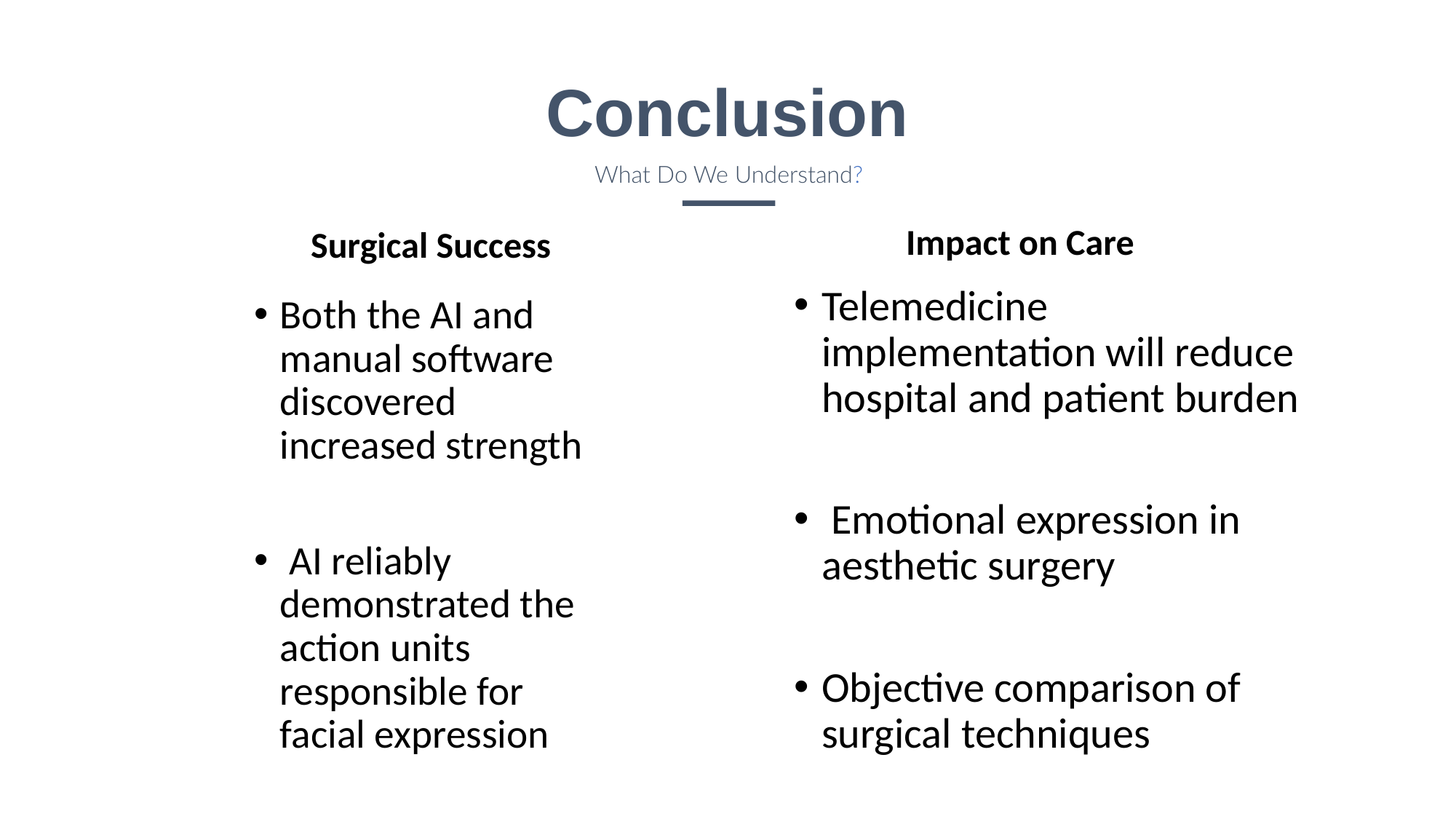

Conclusion
What Do We Understand?

Surgical Success

Impact on Care
Telemedicine implementation will reduce hospital and patient burden

 Emotional expression in aesthetic surgery

Objective comparison of surgical techniques

Both the AI and manual software discovered increased strength

 AI reliably demonstrated the action units responsible for facial expression